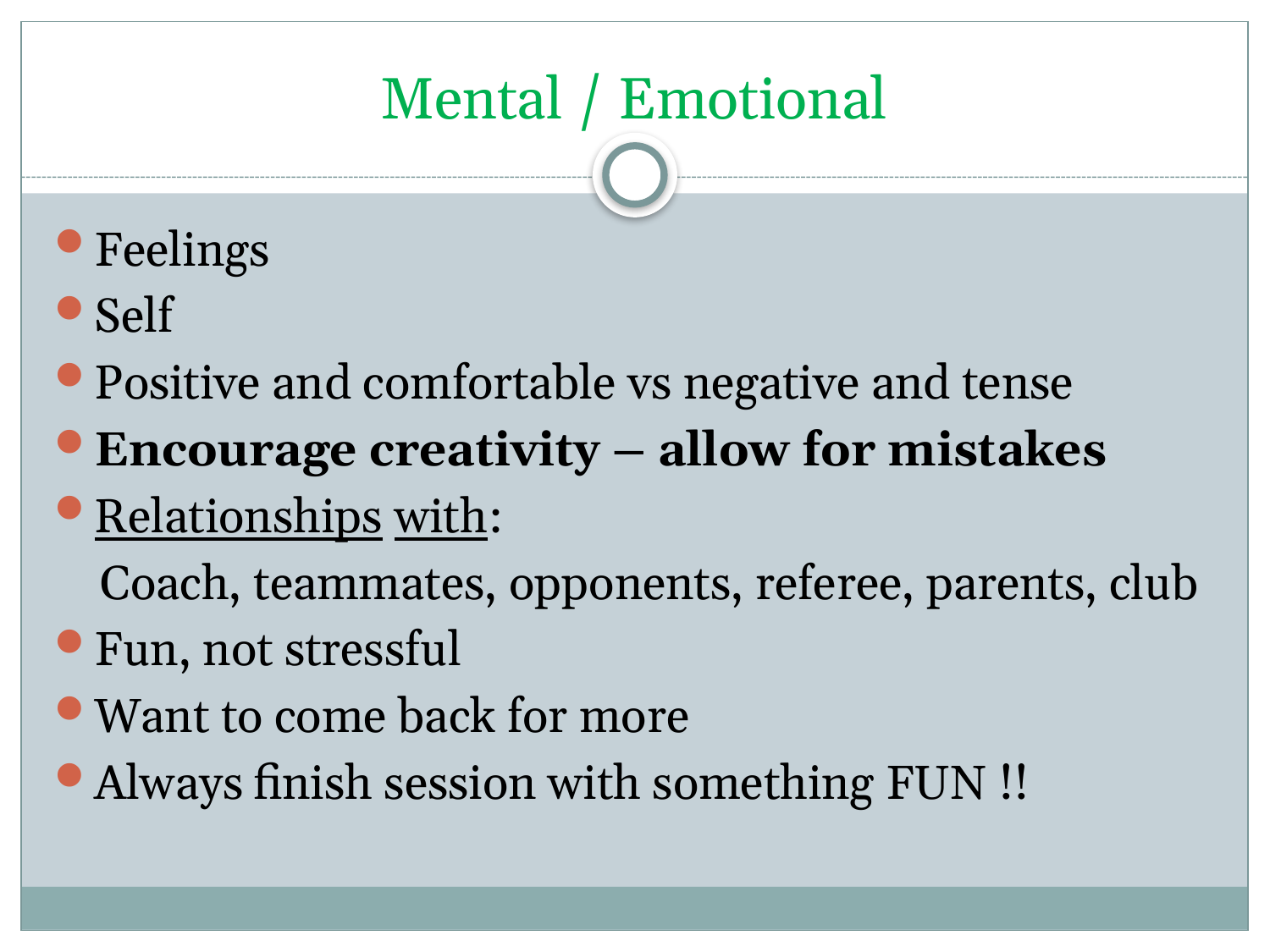

# Mental / Emotional
Feelings
Self
Positive and comfortable vs negative and tense
Encourage creativity – allow for mistakes
Relationships with:
    Coach, teammates, opponents, referee, parents, club
Fun, not stressful
Want to come back for more
Always finish session with something FUN !!